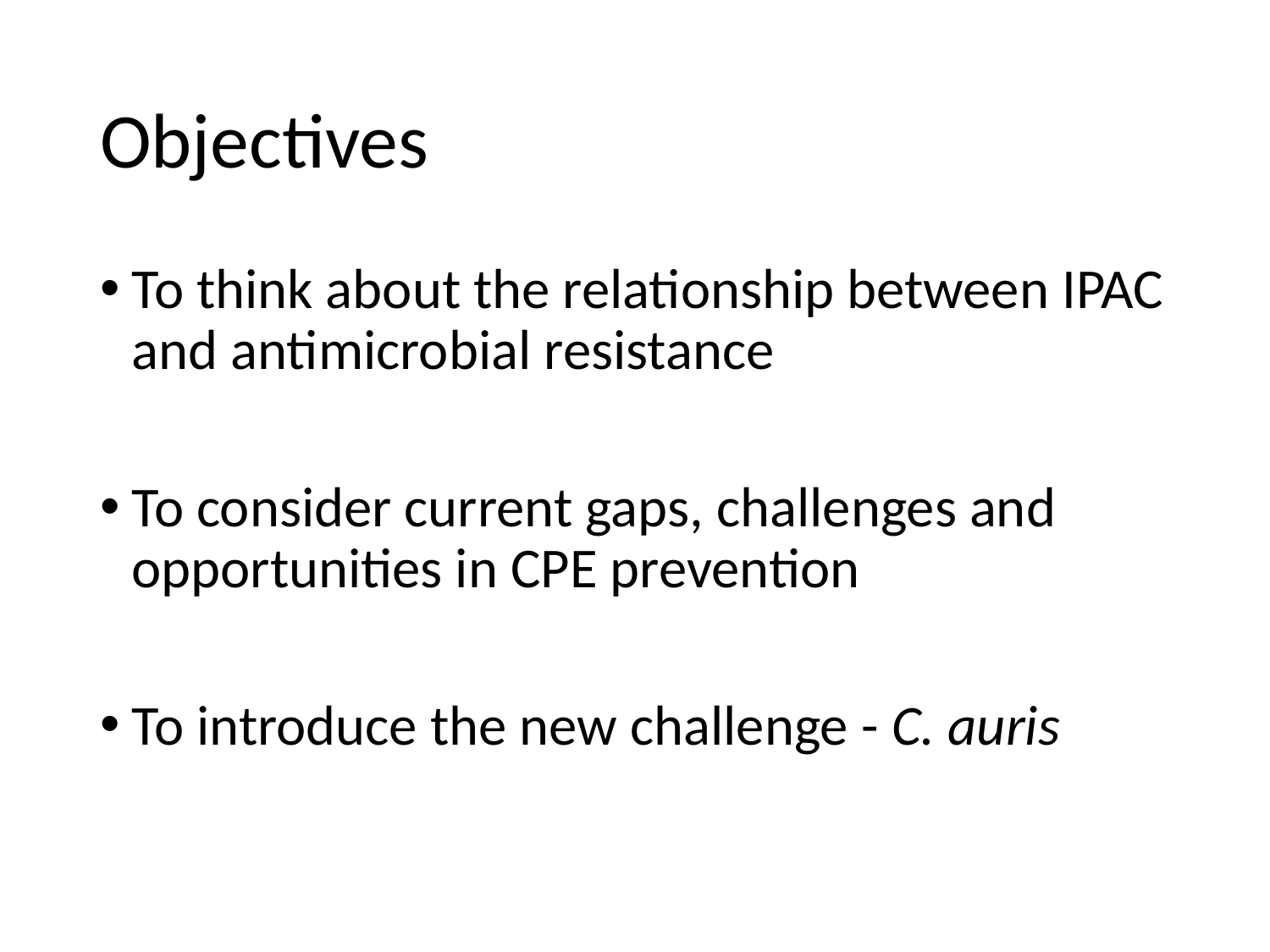

# Objectives
To think about the relationship between IPAC and antimicrobial resistance

To consider current gaps, challenges and opportunities in CPE prevention

To introduce the new challenge - C. auris